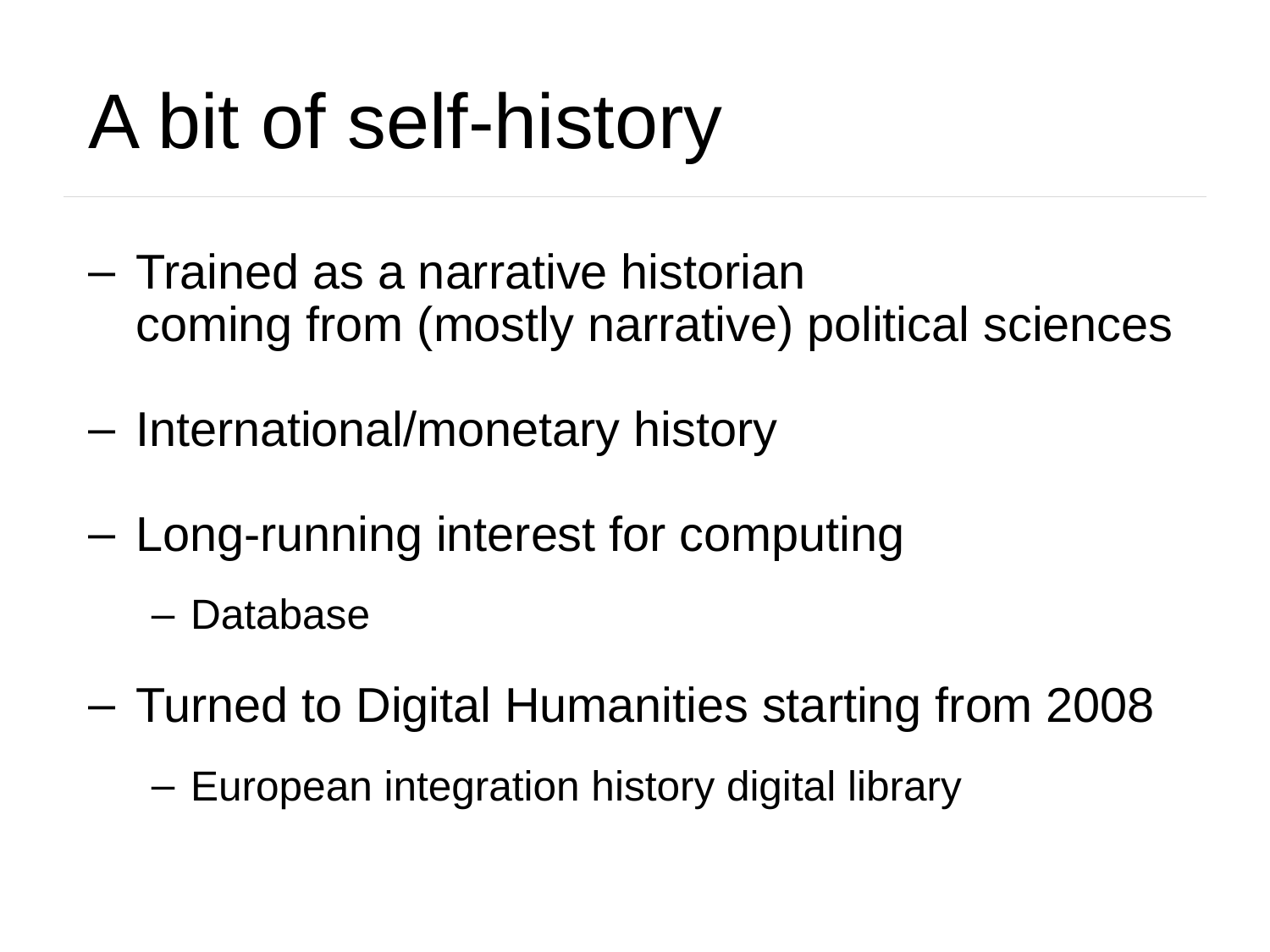

# A bit of self-history
Trained as a narrative historian
coming from (mostly narrative) political sciences
International/monetary history
Long-running interest for computing
Database
Turned to Digital Humanities starting from 2008
European integration history digital library